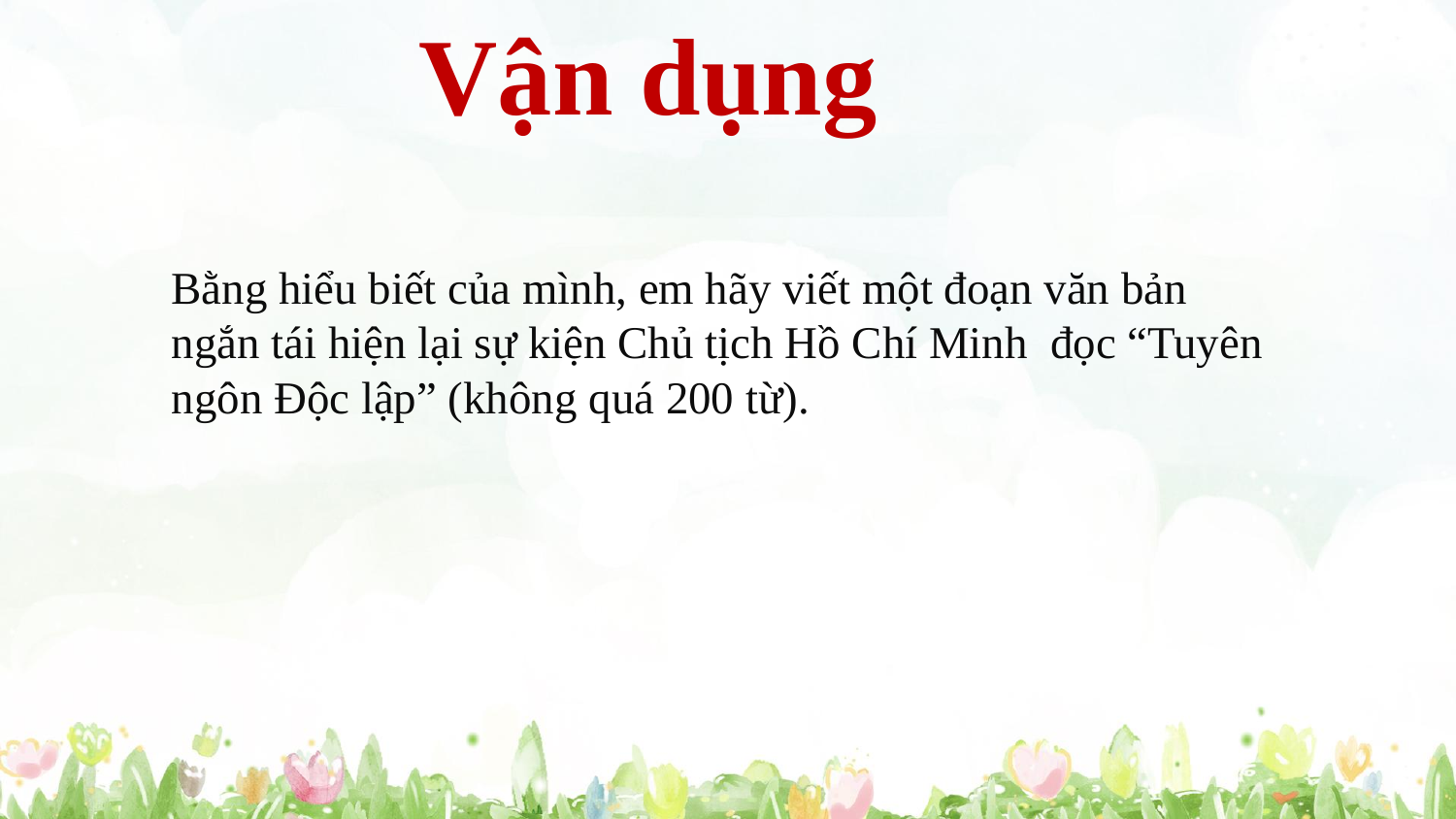

Vận dụng
Bằng hiểu biết của mình, em hãy viết một đoạn văn bản ngắn tái hiện lại sự kiện Chủ tịch Hồ Chí Minh  đọc “Tuyên ngôn Độc lập” (không quá 200 từ).